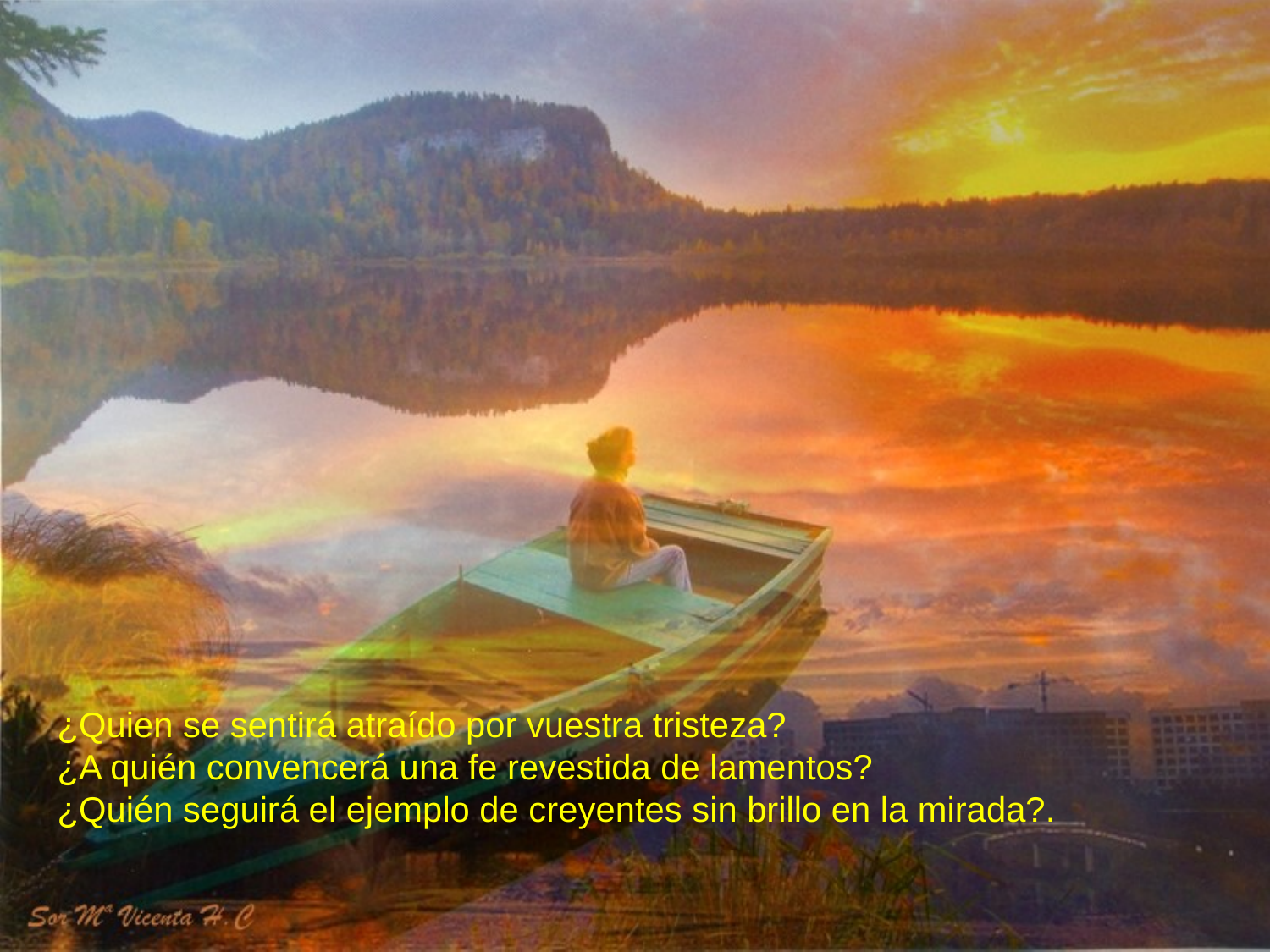

¿Quien se sentirá atraído por vuestra tristeza?
¿A quién convencerá una fe revestida de lamentos?
¿Quién seguirá el ejemplo de creyentes sin brillo en la mirada?.